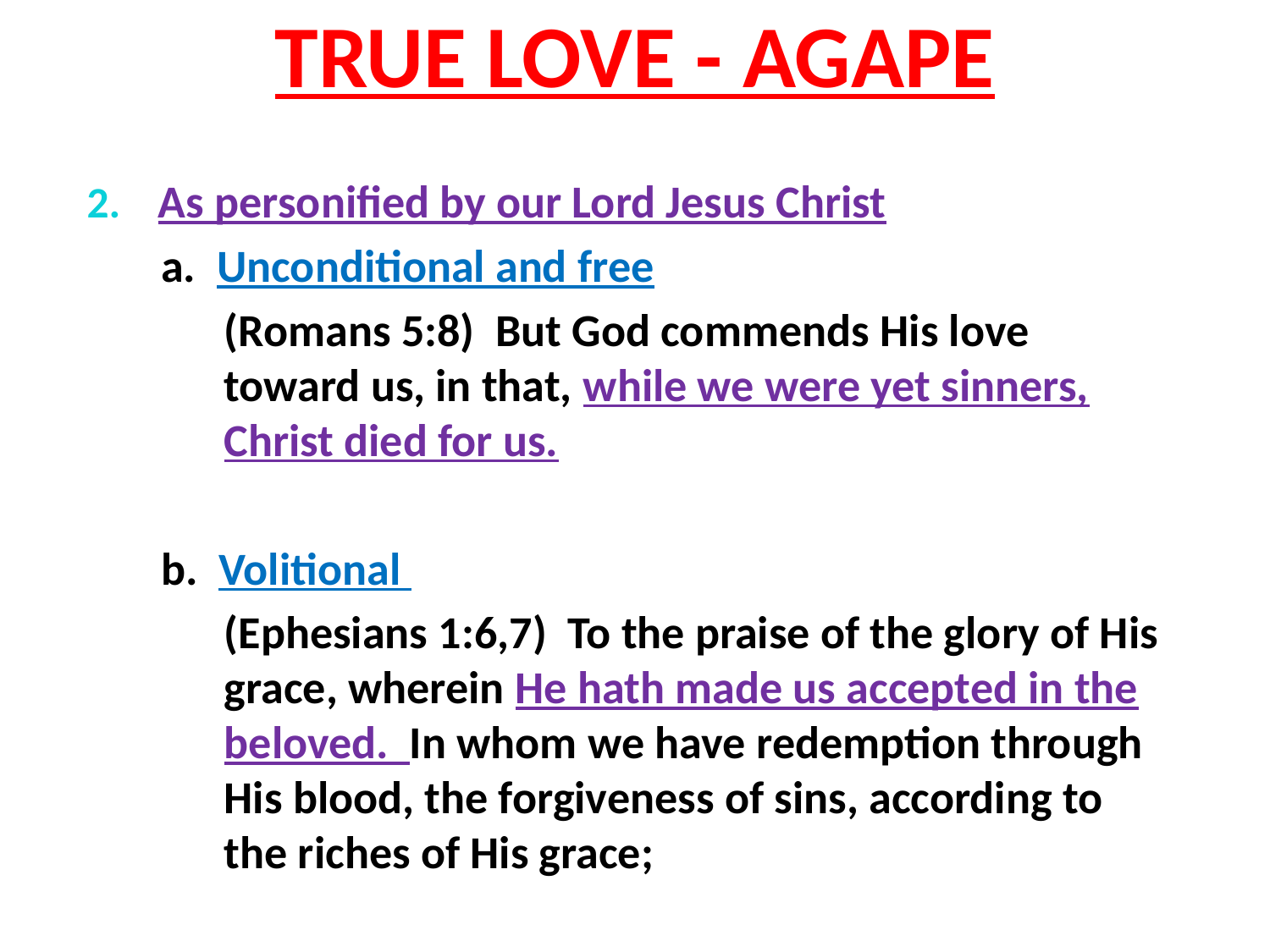

# TRUE LOVE - AGAPE
As personified by our Lord Jesus Christ
a.  Unconditional and free
	(Romans 5:8)  But God commends His love toward us, in that, while we were yet sinners, Christ died for us.

b.  Volitional
	(Ephesians 1:6,7)  To the praise of the glory of His grace, wherein He hath made us accepted in the beloved.  In whom we have redemption through His blood, the forgiveness of sins, according to the riches of His grace;